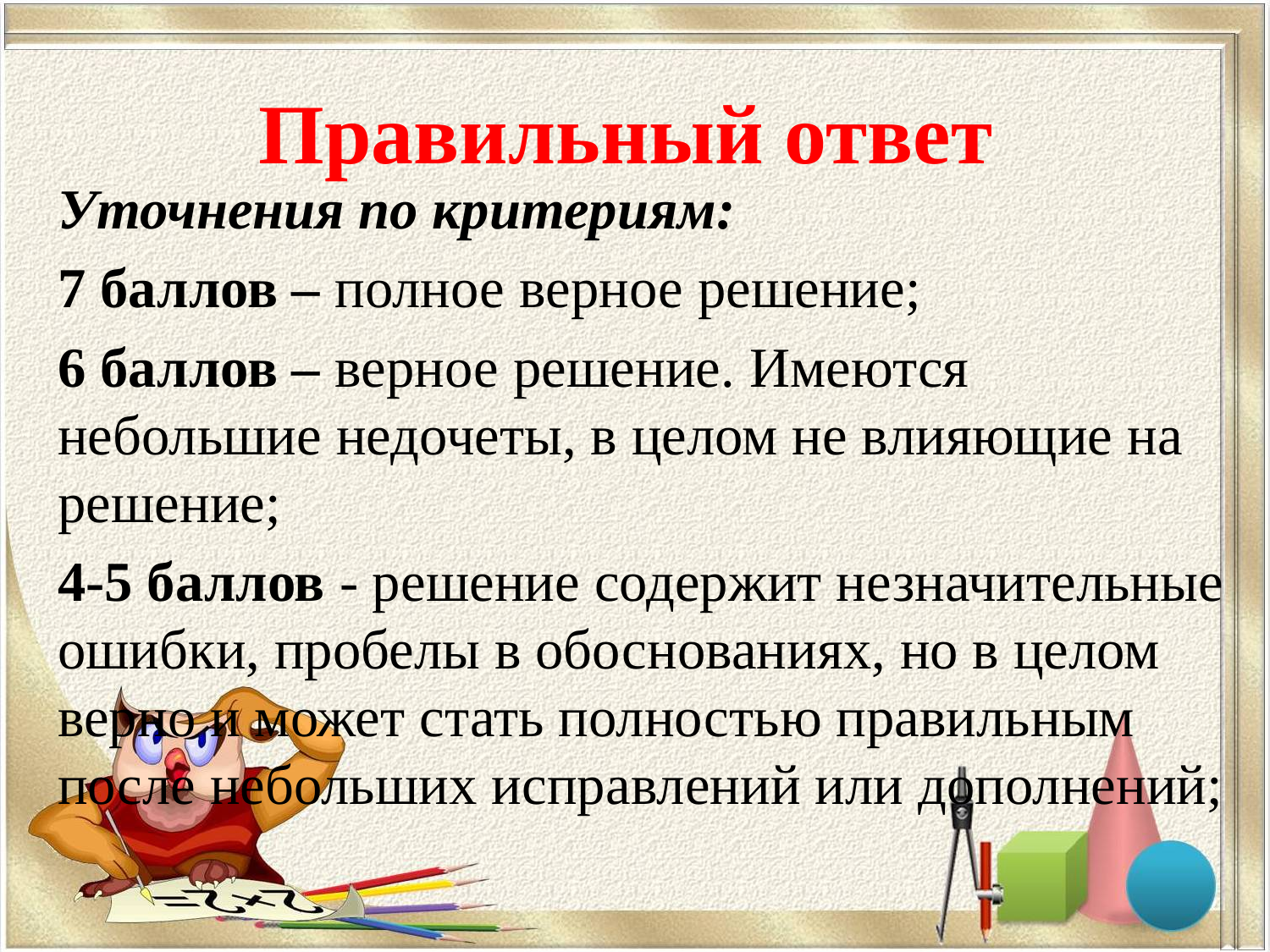

# Правильный ответ
Уточнения по критериям:
7 баллов – полное верное решение;
6 баллов – верное решение. Имеются небольшие недочеты, в целом не влияющие на решение;
4-5 баллов - решение содержит незначительные ошибки, пробелы в обоснованиях, но в целом верно и может стать полностью правильным после небольших исправлений или дополнений;